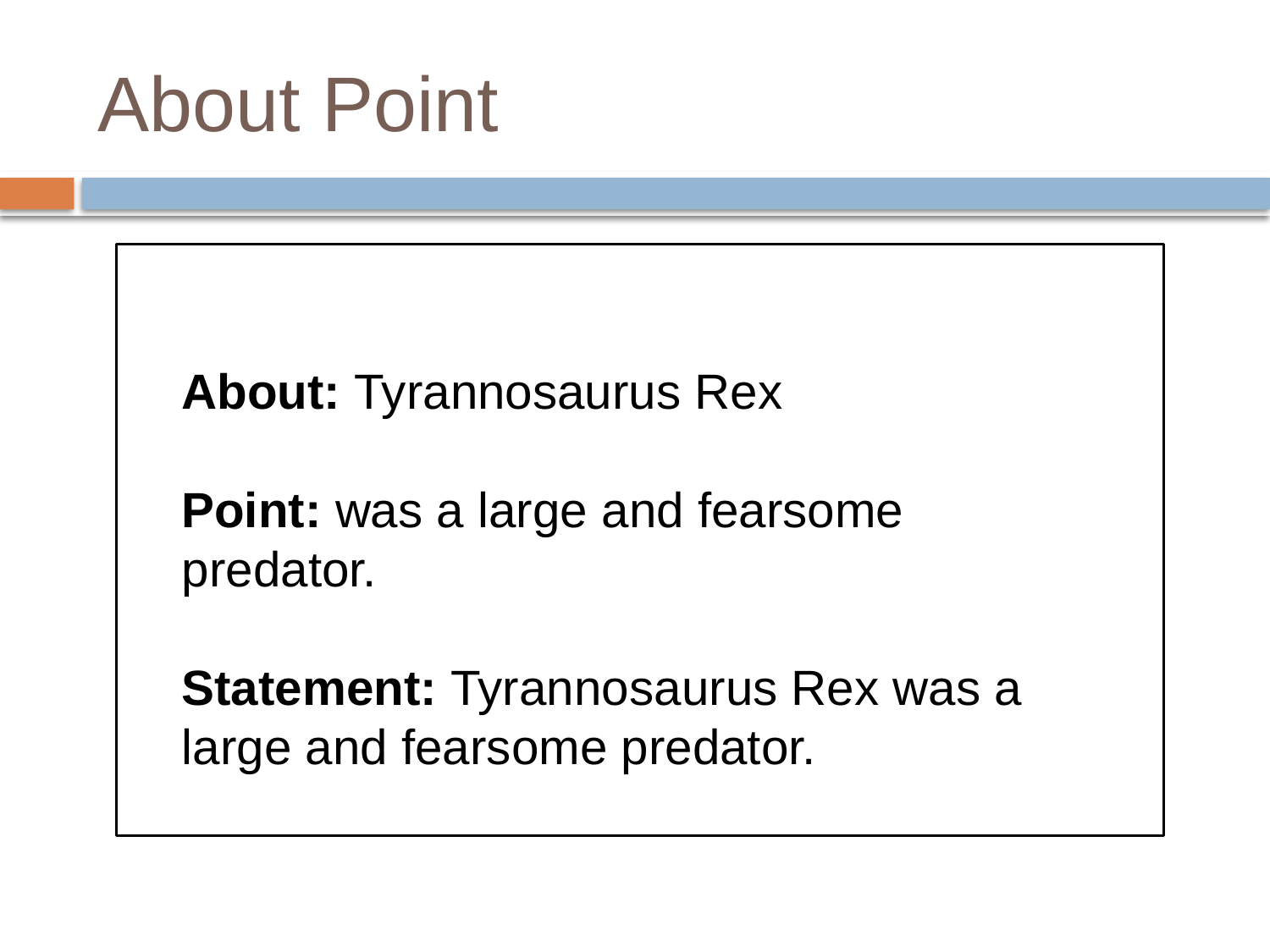

# About Point

About: Tyrannosaurus Rex

Point: was a large and fearsome predator.

Statement: Tyrannosaurus Rex was a large and fearsome predator.